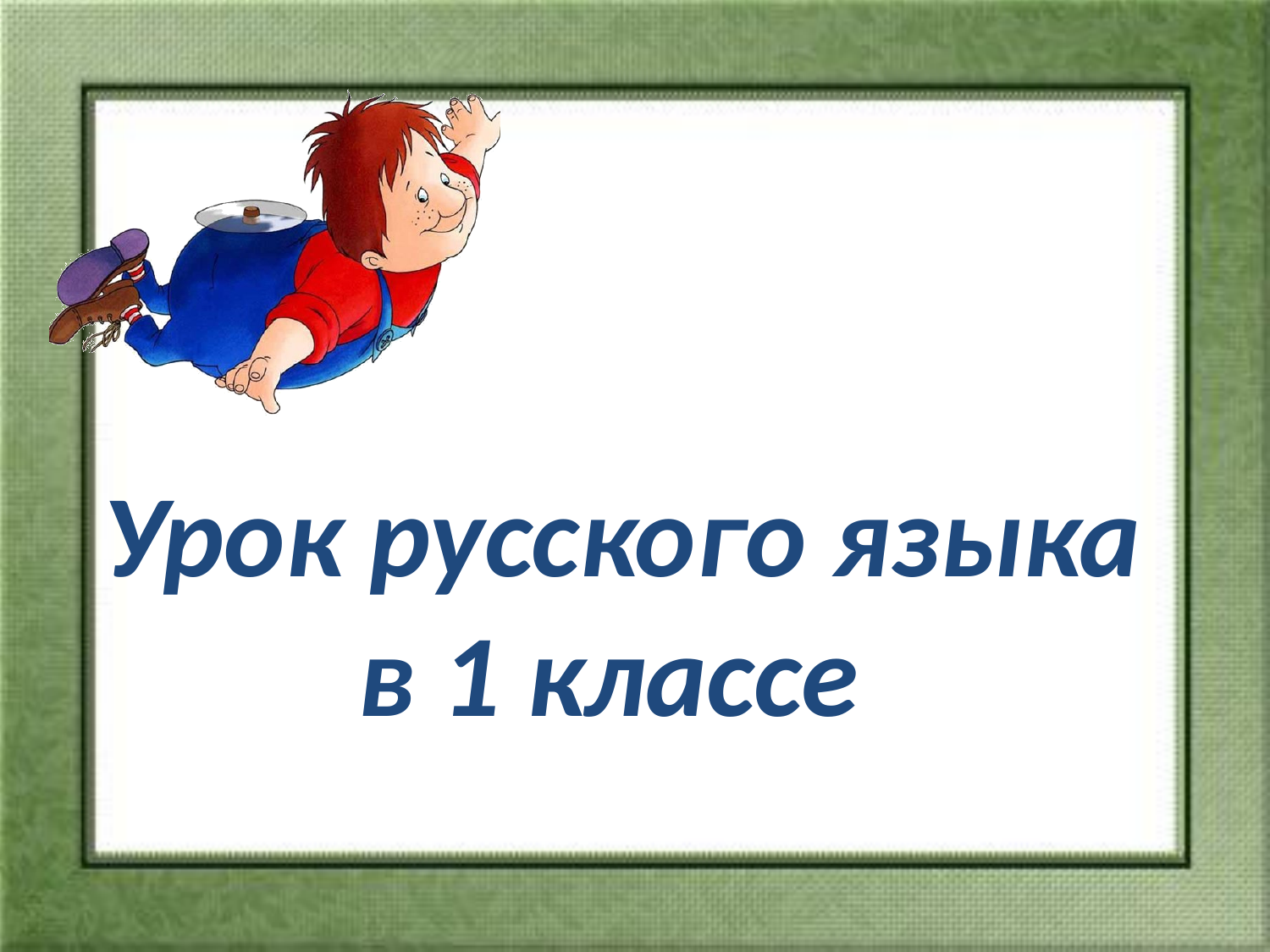

# Урок русского языка в 1 классе